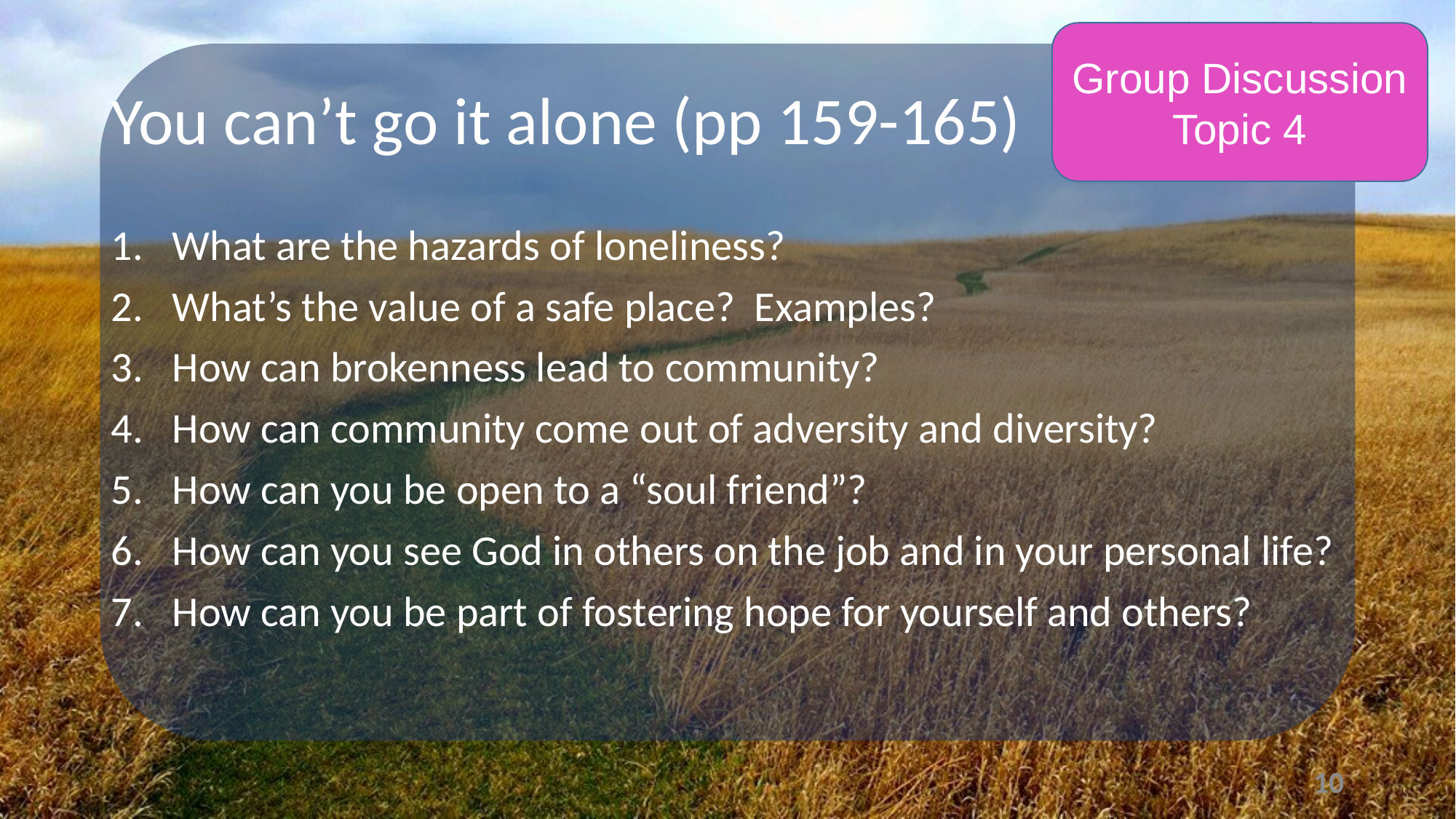

Group Discussion
Topic 4
# You can’t go it alone (pp 159-165)
What are the hazards of loneliness?
What’s the value of a safe place?  Examples?
How can brokenness lead to community?
How can community come out of adversity and diversity?
How can you be open to a “soul friend”?
How can you see God in others on the job and in your personal life?
How can you be part of fostering hope for yourself and others?
10